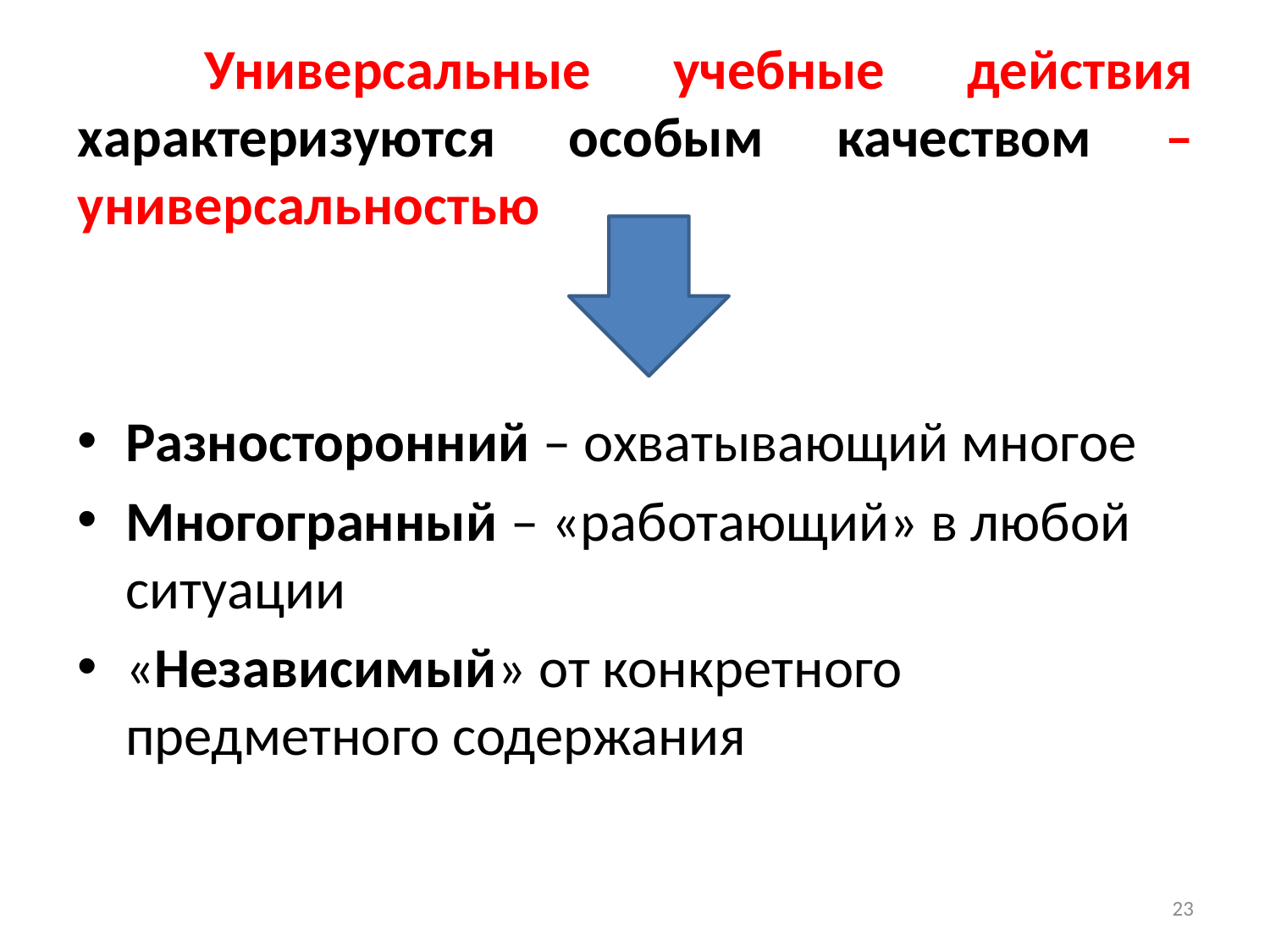

Универсальные учебные действия характеризуются особым качеством – универсальностью

Разносторонний – охватывающий многое
Многогранный – «работающий» в любой ситуации
«Независимый» от конкретного предметного содержания

23